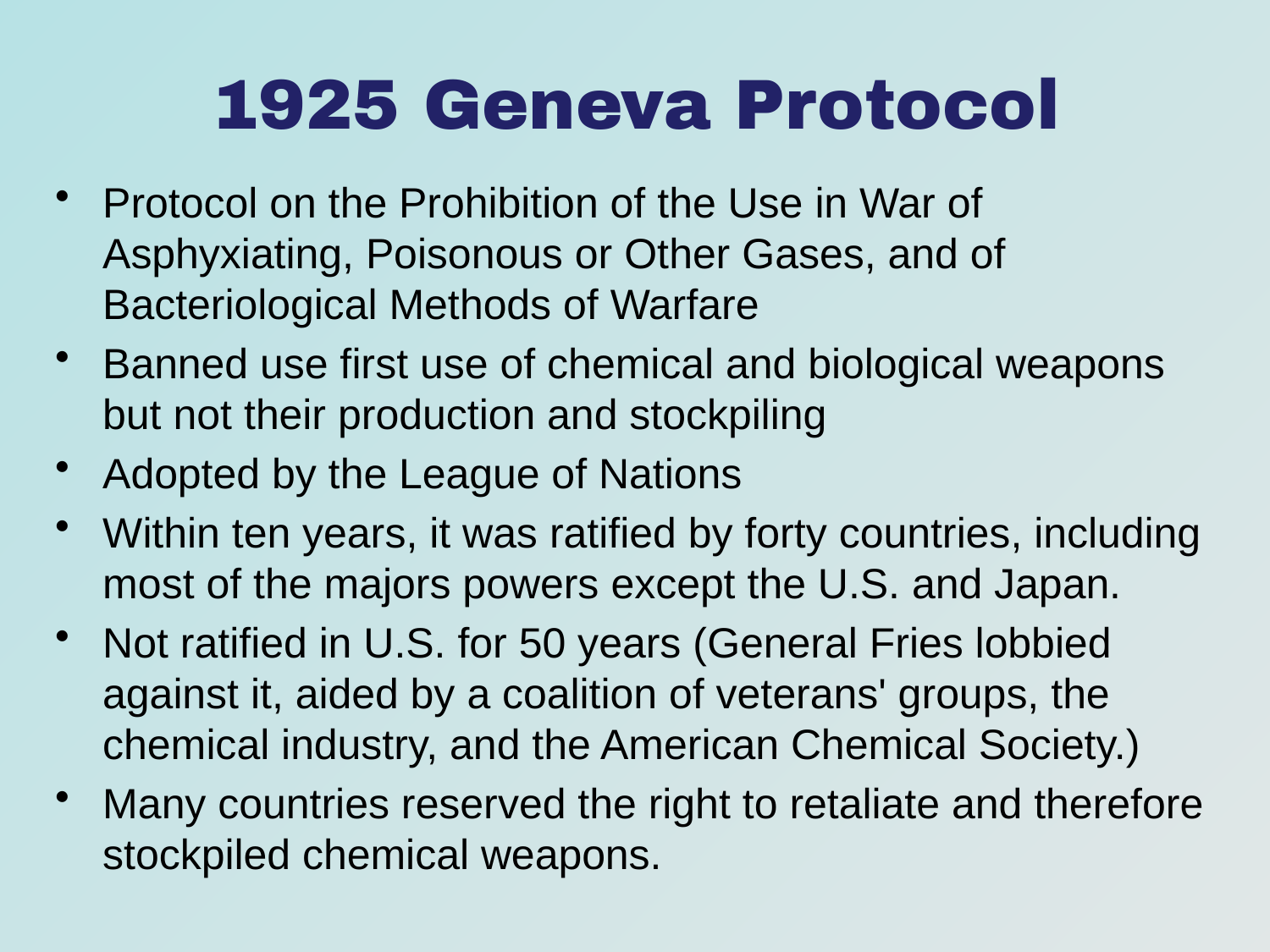

# 1925 Geneva Protocol
Protocol on the Prohibition of the Use in War of Asphyxiating, Poisonous or Other Gases, and of Bacteriological Methods of Warfare
Banned use first use of chemical and biological weapons but not their production and stockpiling
Adopted by the League of Nations
Within ten years, it was ratified by forty countries, including most of the majors powers except the U.S. and Japan.
Not ratified in U.S. for 50 years (General Fries lobbied against it, aided by a coalition of veterans' groups, the chemical industry, and the American Chemical Society.)
Many countries reserved the right to retaliate and therefore stockpiled chemical weapons.